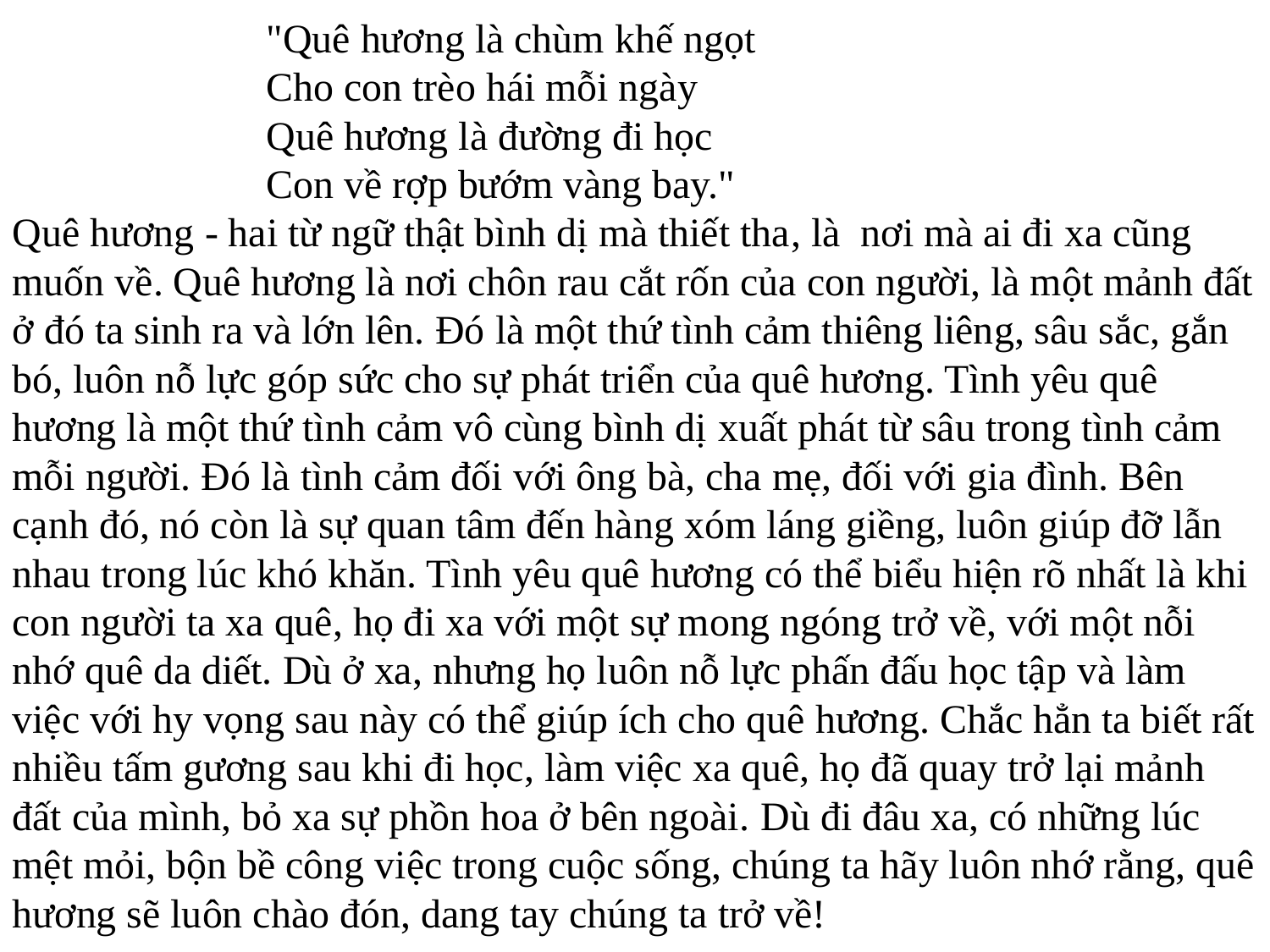

"Quê hương là chùm khế ngọt
Cho con trèo hái mỗi ngày
Quê hương là đường đi học
Con về rợp bướm vàng bay."
Quê hương - hai từ ngữ thật bình dị mà thiết tha, là  nơi mà ai đi xa cũng muốn về. Quê hương là nơi chôn rau cắt rốn của con người, là một mảnh đất ở đó ta sinh ra và lớn lên. Đó là một thứ tình cảm thiêng liêng, sâu sắc, gắn bó, luôn nỗ lực góp sức cho sự phát triển của quê hương. Tình yêu quê hương là một thứ tình cảm vô cùng bình dị xuất phát từ sâu trong tình cảm mỗi người. Đó là tình cảm đối với ông bà, cha mẹ, đối với gia đình. Bên cạnh đó, nó còn là sự quan tâm đến hàng xóm láng giềng, luôn giúp đỡ lẫn nhau trong lúc khó khăn. Tình yêu quê hương có thể biểu hiện rõ nhất là khi con người ta xa quê, họ đi xa với một sự mong ngóng trở về, với một nỗi nhớ quê da diết. Dù ở xa, nhưng họ luôn nỗ lực phấn đấu học tập và làm việc với hy vọng sau này có thể giúp ích cho quê hương. Chắc hẳn ta biết rất nhiều tấm gương sau khi đi học, làm việc xa quê, họ đã quay trở lại mảnh đất của mình, bỏ xa sự phồn hoa ở bên ngoài. Dù đi đâu xa, có những lúc mệt mỏi, bộn bề công việc trong cuộc sống, chúng ta hãy luôn nhớ rằng, quê hương sẽ luôn chào đón, dang tay chúng ta trở về!